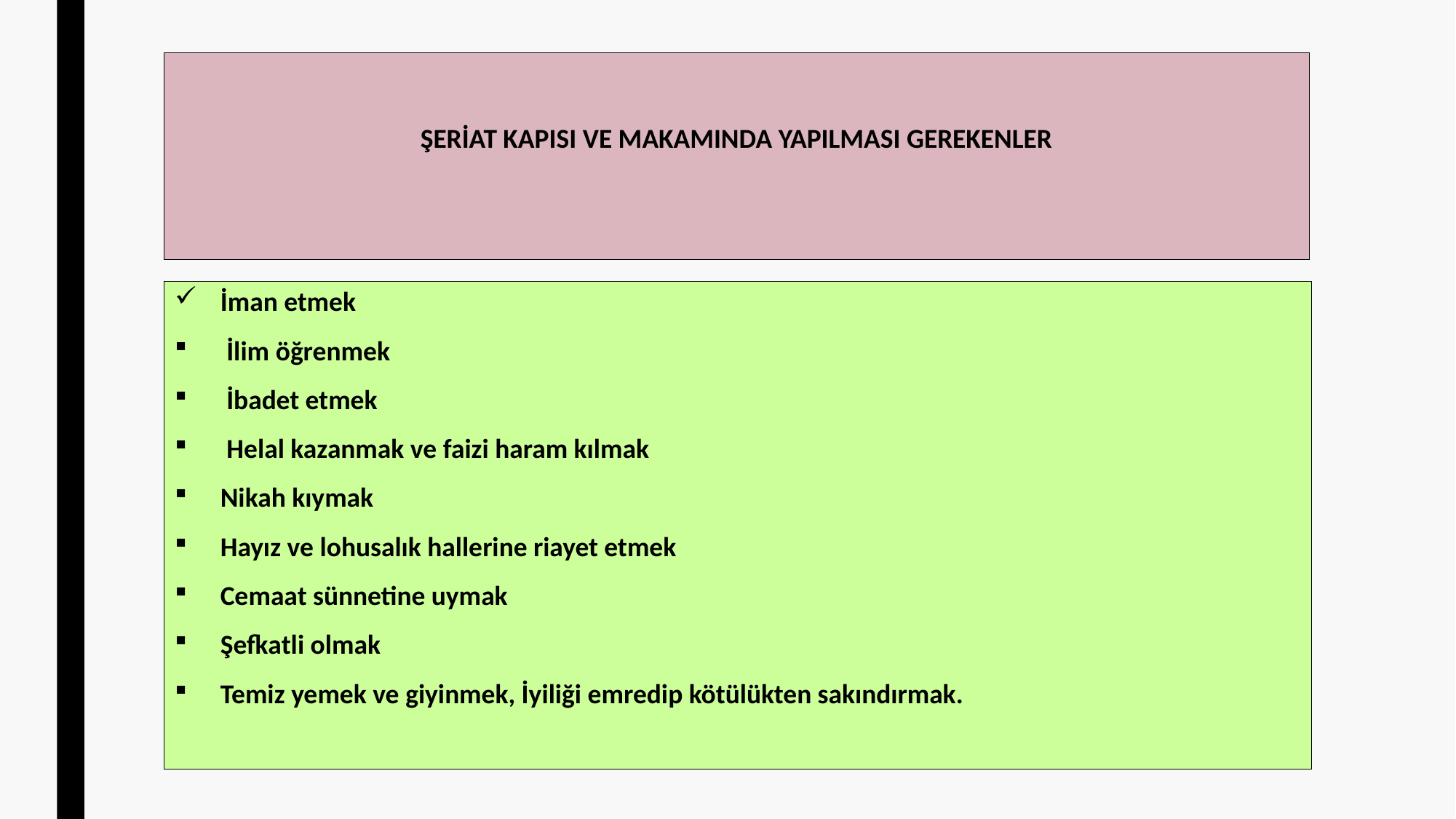

# ŞERİAT KAPISI VE MAKAMINDA YAPILMASI GEREKENLER
İman etmek
 İlim öğrenmek
 İbadet etmek
 Helal kazanmak ve faizi haram kılmak
Nikah kıymak
Hayız ve lohusalık hallerine riayet etmek
Cemaat sünnetine uymak
Şefkatli olmak
Temiz yemek ve giyinmek, İyiliği emredip kötülükten sakındırmak.